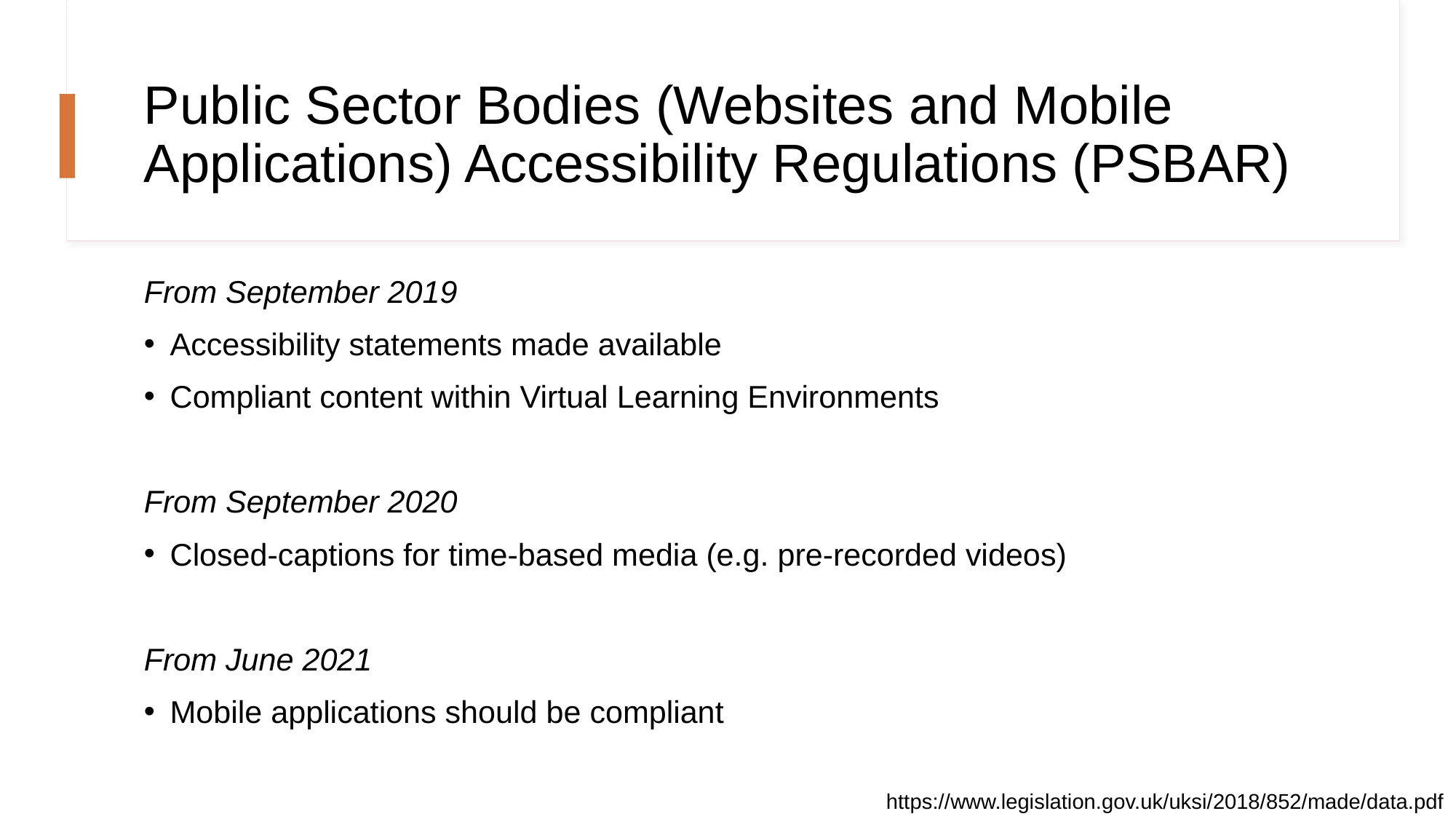

# Public Sector Bodies (Websites and Mobile Applications) Accessibility Regulations (PSBAR)
From September 2019
Accessibility statements made available
Compliant content within Virtual Learning Environments

From September 2020
Closed-captions for time-based media (e.g. pre-recorded videos)

From June 2021
Mobile applications should be compliant

https://www.legislation.gov.uk/uksi/2018/852/made/data.pdf